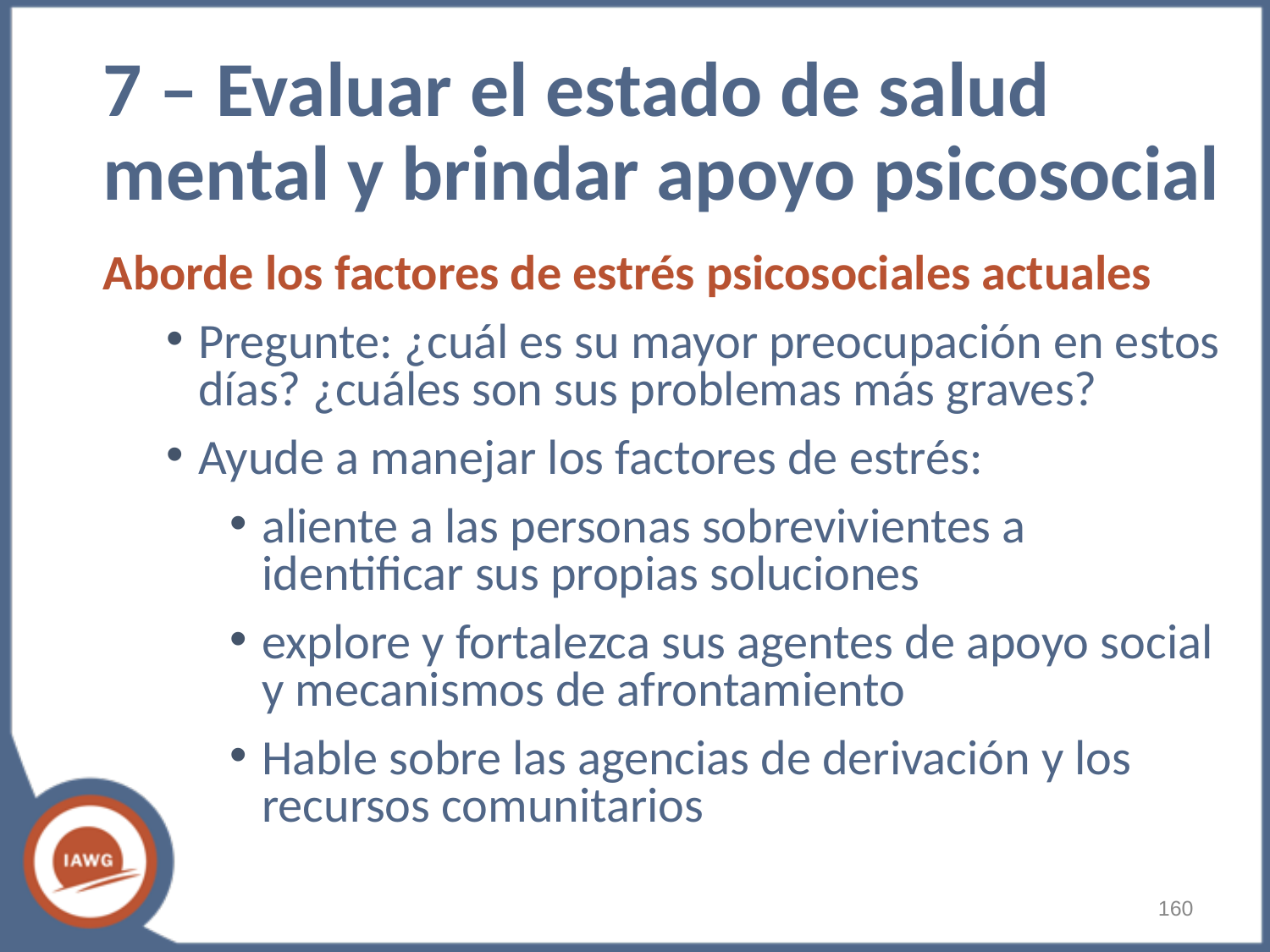

# 7 – Evaluar el estado de salud mental y brindar apoyo psicosocial
Aborde los factores de estrés psicosociales actuales
Pregunte: ¿cuál es su mayor preocupación en estos días? ¿cuáles son sus problemas más graves?
Ayude a manejar los factores de estrés:
aliente a las personas sobrevivientes a identificar sus propias soluciones
explore y fortalezca sus agentes de apoyo social y mecanismos de afrontamiento
Hable sobre las agencias de derivación y los recursos comunitarios
160